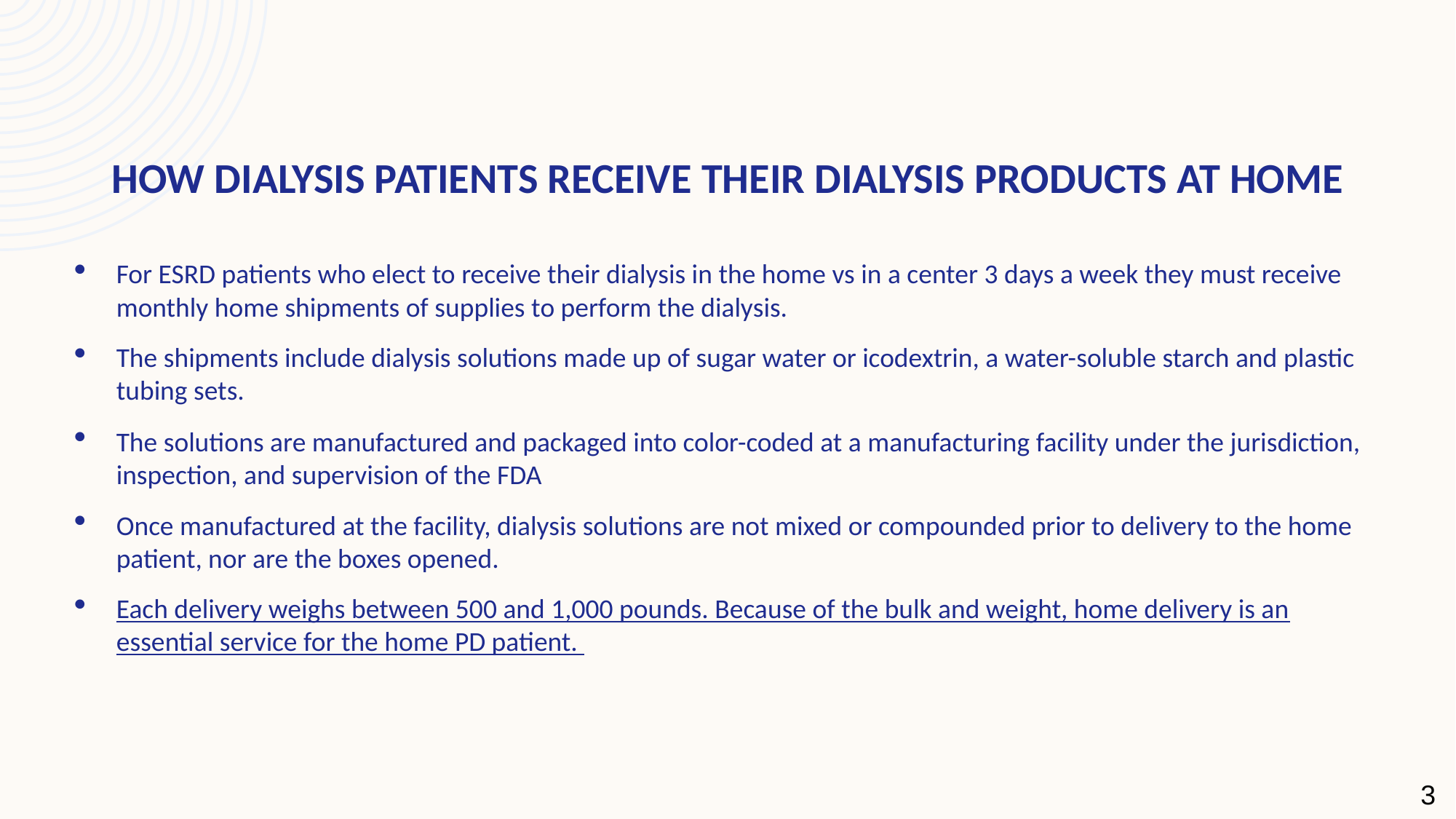

# how dialysis patients receive their dialysis products at home
For ESRD patients who elect to receive their dialysis in the home vs in a center 3 days a week they must receive monthly home shipments of supplies to perform the dialysis.
The shipments include dialysis solutions made up of sugar water or icodextrin, a water-soluble starch and plastic tubing sets.
The solutions are manufactured and packaged into color-coded at a manufacturing facility under the jurisdiction, inspection, and supervision of the FDA
Once manufactured at the facility, dialysis solutions are not mixed or compounded prior to delivery to the home patient, nor are the boxes opened.
Each delivery weighs between 500 and 1,000 pounds. Because of the bulk and weight, home delivery is an essential service for the home PD patient.

3